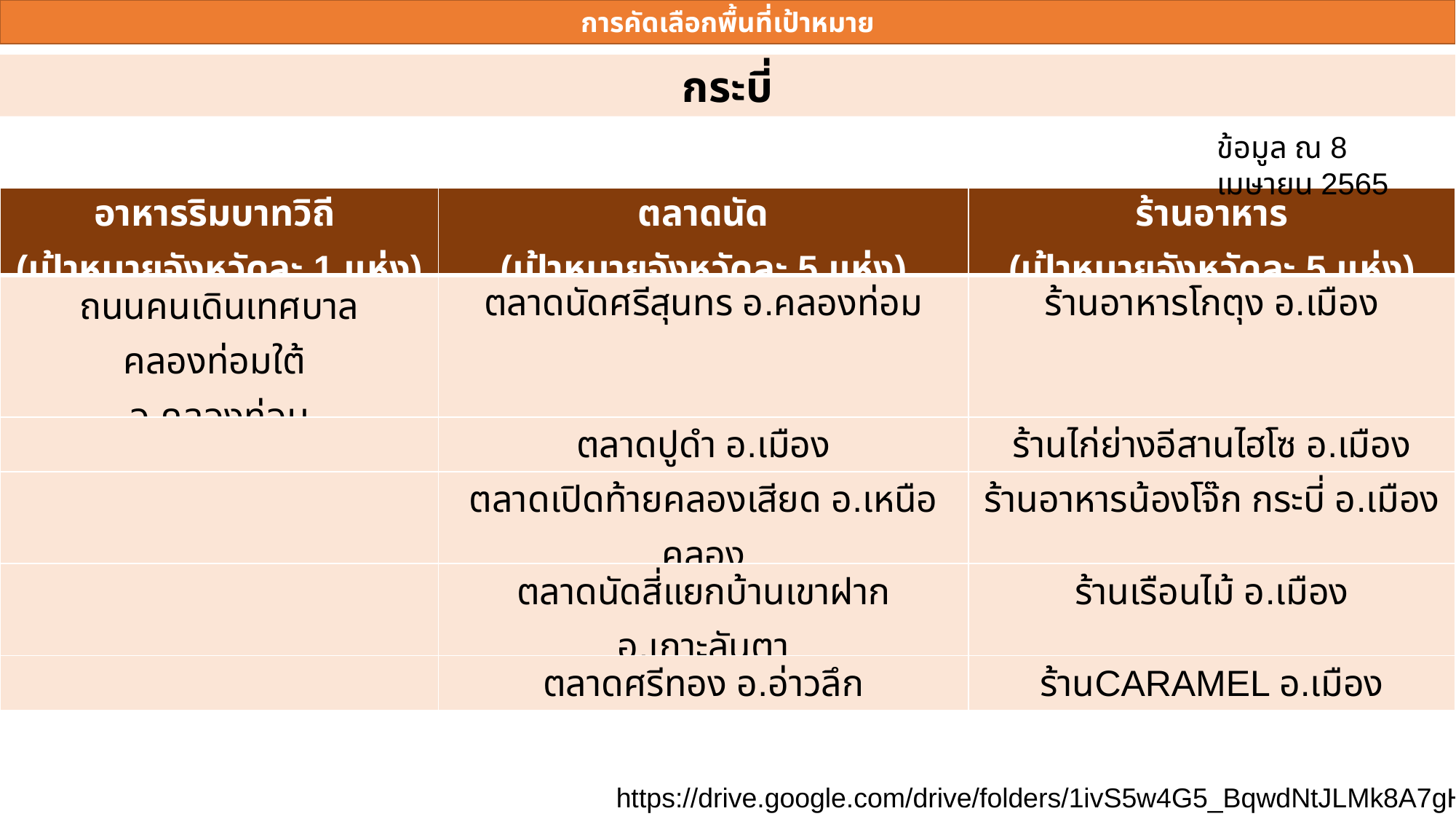

การคัดเลือกพื้นที่เป้าหมาย
กระบี่
ข้อมูล ณ 8 เมษายน 2565
| อาหารริมบาทวิถี (เป้าหมายจังหวัดละ 1 แห่ง) | ตลาดนัด (เป้าหมายจังหวัดละ 5 แห่ง) | ร้านอาหาร (เป้าหมายจังหวัดละ 5 แห่ง) |
| --- | --- | --- |
| ถนนคนเดินเทศบาลคลองท่อมใต้ อ.คลองท่อม | ตลาดนัดศรีสุนทร อ.คลองท่อม | ร้านอาหารโกตุง อ.เมือง |
|  | ตลาดปูดำ อ.เมือง | ร้านไก่ย่างอีสานไฮโซ อ.เมือง |
|  | ตลาดเปิดท้ายคลองเสียด อ.เหนือคลอง | ร้านอาหารน้องโจ๊ก กระบี่ อ.เมือง |
|  | ตลาดนัดสี่แยกบ้านเขาฝาก อ.เกาะลันตา | ร้านเรือนไม้ อ.เมือง |
|  | ตลาดศรีทอง อ.อ่าวลึก | ร้านCARAMEL อ.เมือง |
https://drive.google.com/drive/folders/1ivS5w4G5_BqwdNtJLMk8A7gH84OHJ0Vw